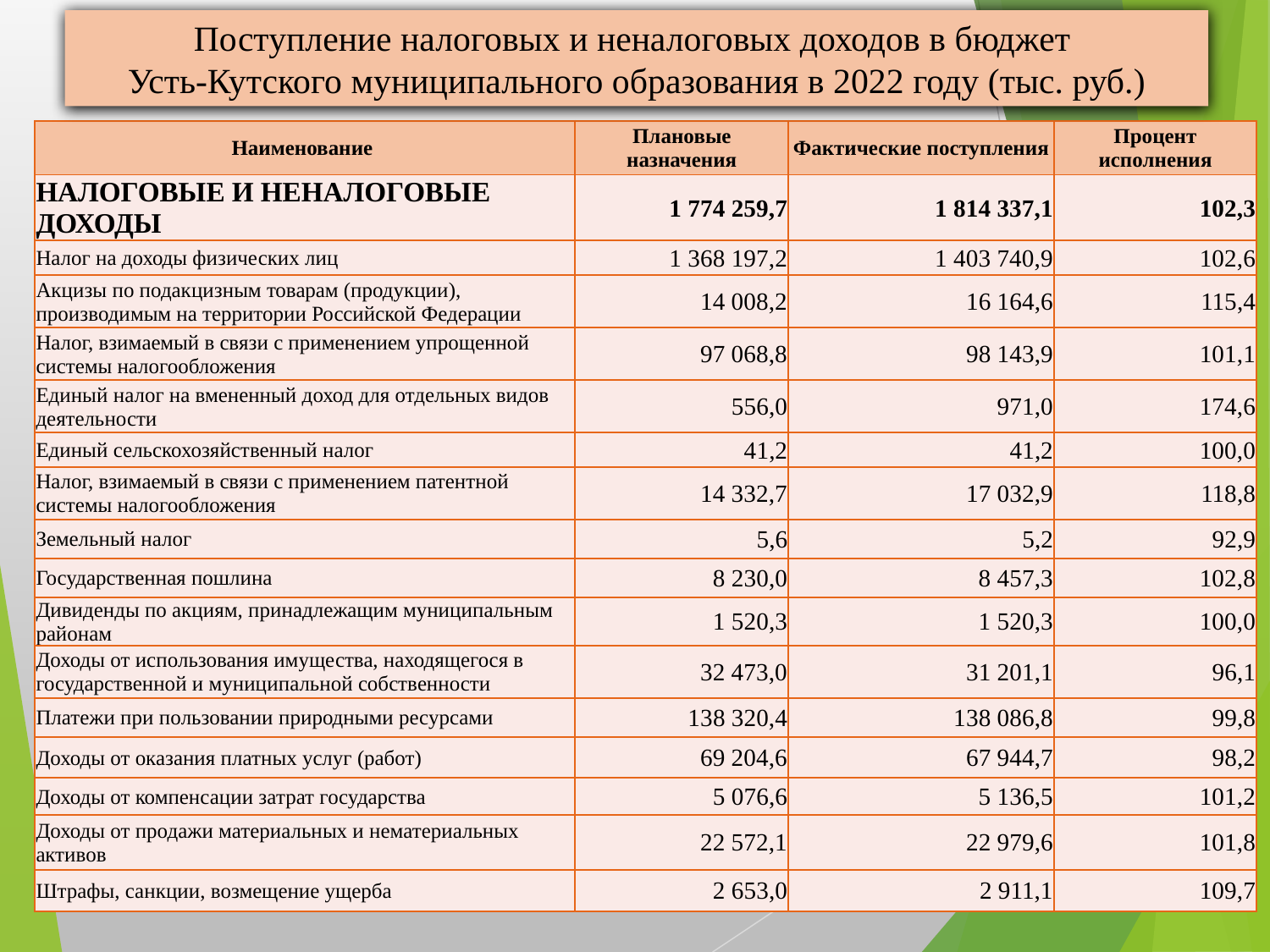

Поступление налоговых и неналоговых доходов в бюджет
Усть-Кутского муниципального образования в 2022 году (тыс. руб.)
| Наименование | Плановые назначения | Фактические поступления | Процент исполнения |
| --- | --- | --- | --- |
| НАЛОГОВЫЕ И НЕНАЛОГОВЫЕ ДОХОДЫ | 1 774 259,7 | 1 814 337,1 | 102,3 |
| Налог на доходы физических лиц | 1 368 197,2 | 1 403 740,9 | 102,6 |
| Акцизы по подакцизным товарам (продукции), производимым на территории Российской Федерации | 14 008,2 | 16 164,6 | 115,4 |
| Налог, взимаемый в связи с применением упрощенной системы налогообложения | 97 068,8 | 98 143,9 | 101,1 |
| Единый налог на вмененный доход для отдельных видов деятельности | 556,0 | 971,0 | 174,6 |
| Единый сельскохозяйственный налог | 41,2 | 41,2 | 100,0 |
| Налог, взимаемый в связи с применением патентной системы налогообложения | 14 332,7 | 17 032,9 | 118,8 |
| Земельный налог | 5,6 | 5,2 | 92,9 |
| Государственная пошлина | 8 230,0 | 8 457,3 | 102,8 |
| Дивиденды по акциям, принадлежащим муниципальным районам | 1 520,3 | 1 520,3 | 100,0 |
| Доходы от использования имущества, находящегося в государственной и муниципальной собственности | 32 473,0 | 31 201,1 | 96,1 |
| Платежи при пользовании природными ресурсами | 138 320,4 | 138 086,8 | 99,8 |
| Доходы от оказания платных услуг (работ) | 69 204,6 | 67 944,7 | 98,2 |
| Доходы от компенсации затрат государства | 5 076,6 | 5 136,5 | 101,2 |
| Доходы от продажи материальных и нематериальных активов | 22 572,1 | 22 979,6 | 101,8 |
| Штрафы, санкции, возмещение ущерба | 2 653,0 | 2 911,1 | 109,7 |